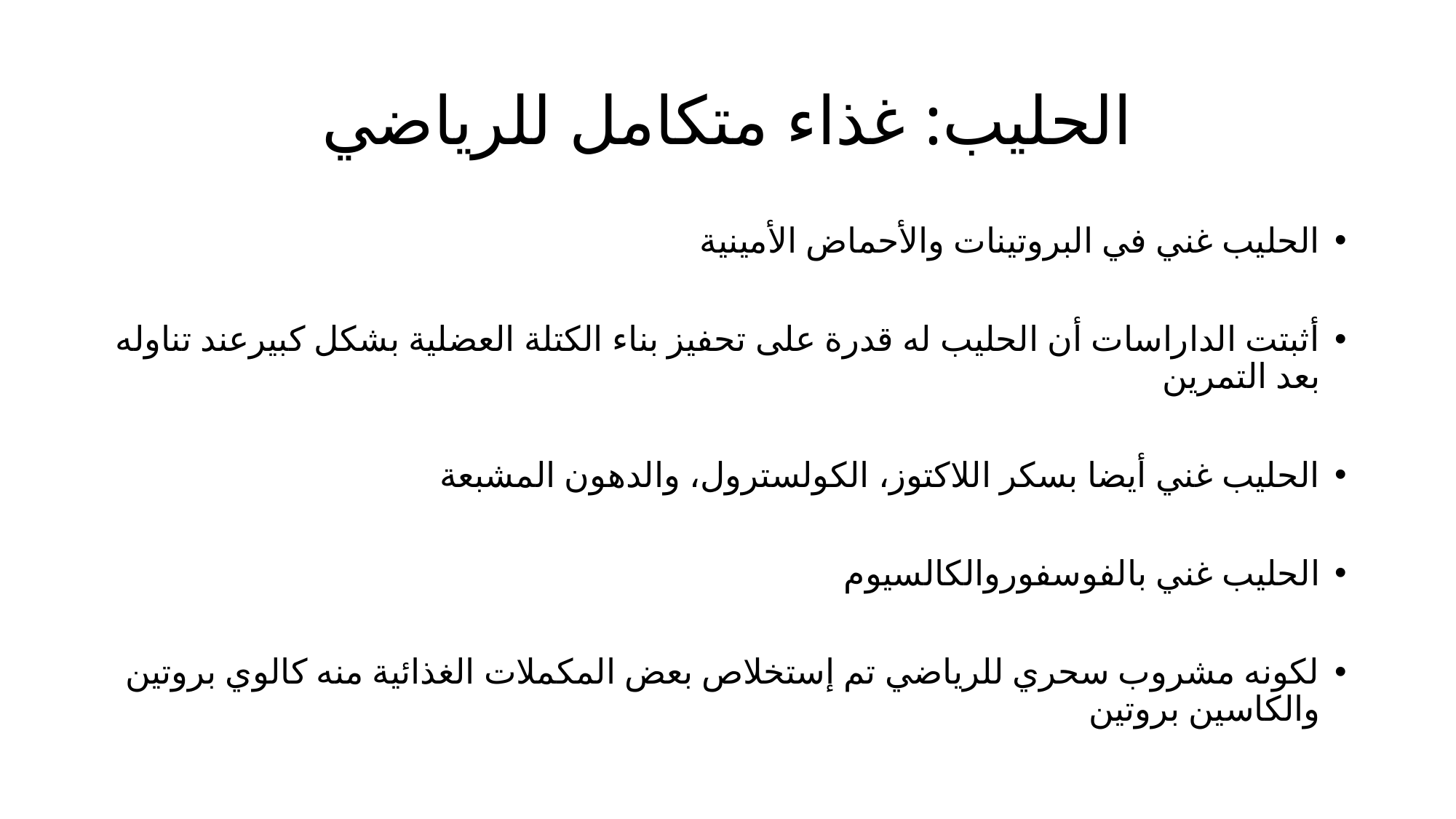

# الحليب: غذاء متكامل للرياضي
الحليب غني في البروتينات والأحماض الأمينية

أثبتت الداراسات أن الحليب له قدرة على تحفيز بناء الكتلة العضلية بشكل كبيرعند تناوله بعد التمرين

الحليب غني أيضا بسكر اللاكتوز، الكولسترول، والدهون المشبعة

الحليب غني بالفوسفوروالكالسيوم

لكونه مشروب سحري للرياضي تم إستخلاص بعض المكملات الغذائية منه كالوي بروتين والكاسين بروتين